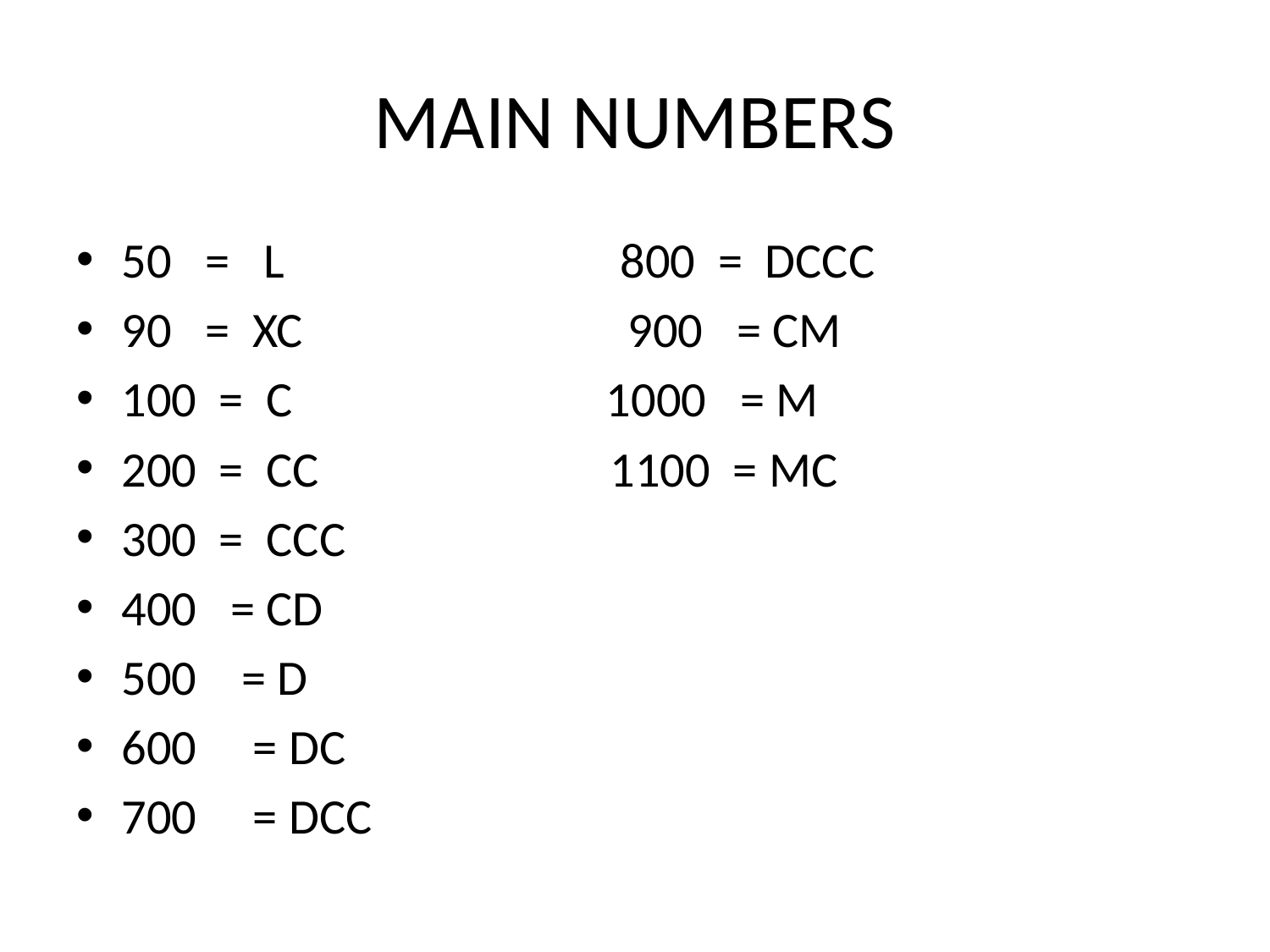

# MAIN NUMBERS
50   =   L                              800  =  DCCC
90   =  XC                             900   = CM
100  =  C                            1000   = M
200  =  CC                          1100  = MC
300  =  CCC
400   = CD
500    = D
600     = DC
700     = DCC